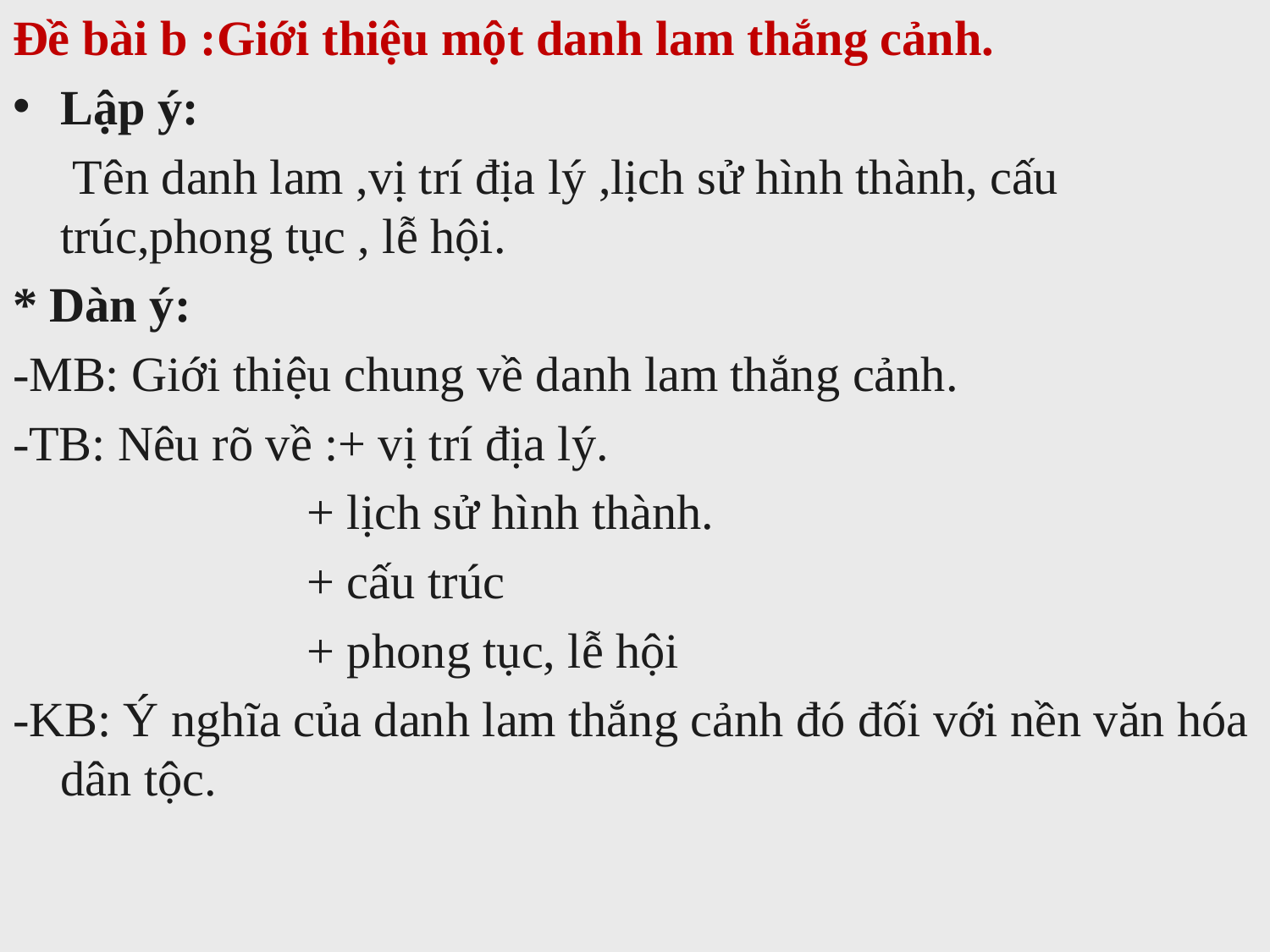

Đề bài b :Giới thiệu một danh lam thắng cảnh.
Lập ý:
	 Tên danh lam ,vị trí địa lý ,lịch sử hình thành, cấu trúc,phong tục , lễ hội.
* Dàn ý:
-MB: Giới thiệu chung về danh lam thắng cảnh.
-TB: Nêu rõ về :+ vị trí địa lý.
                        + lịch sử hình thành.
                        + cấu trúc
                        + phong tục, lễ hội
-KB: Ý nghĩa của danh lam thắng cảnh đó đối với nền văn hóa dân tộc.